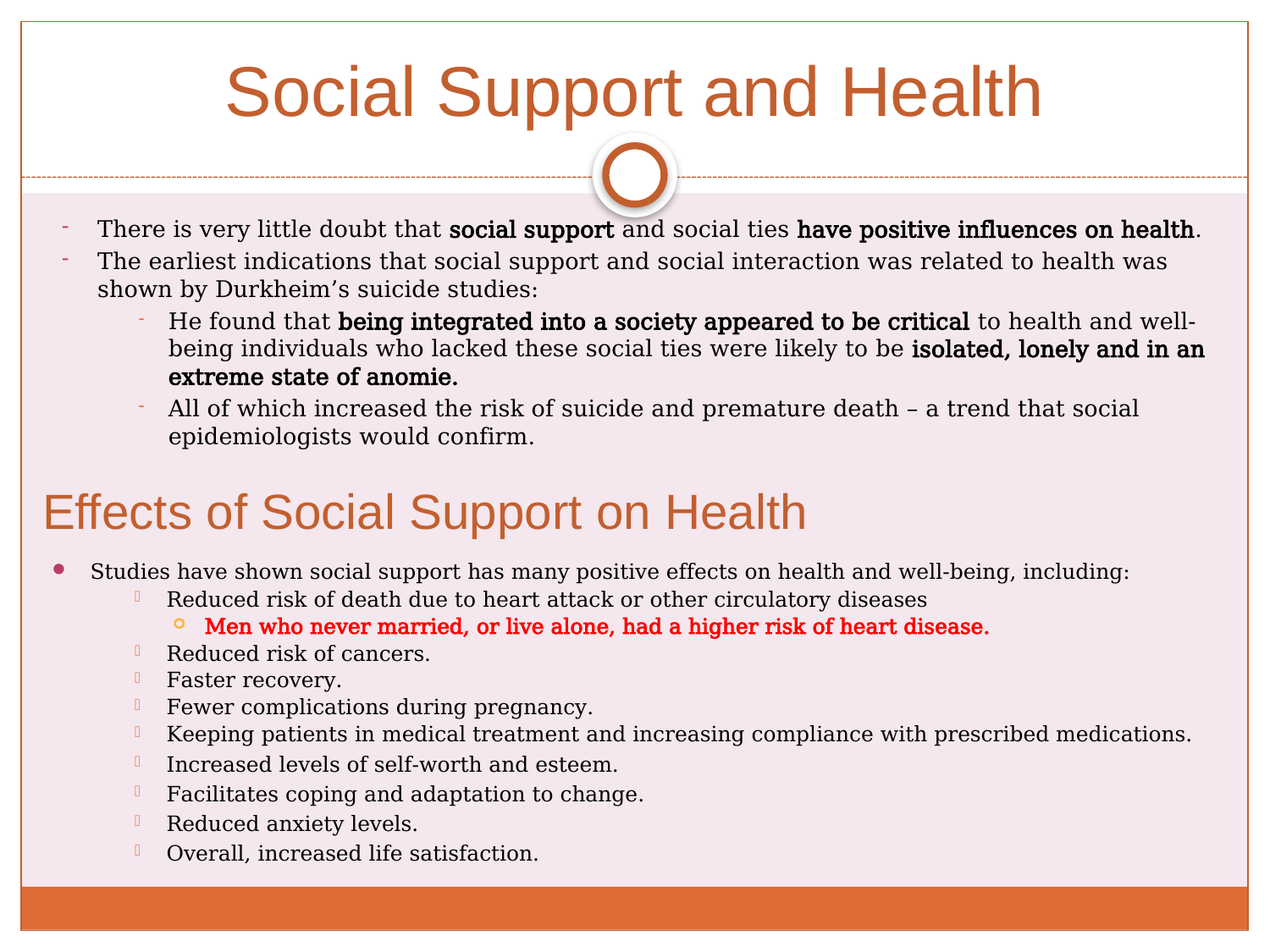

# Social Support and Health
There is very little doubt that social support and social ties have positive influences on health.
The earliest indications that social support and social interaction was related to health was shown by Durkheim’s suicide studies:
He found that being integrated into a society appeared to be critical to health and well-being individuals who lacked these social ties were likely to be isolated, lonely and in an extreme state of anomie.
All of which increased the risk of suicide and premature death – a trend that social epidemiologists would confirm.
Effects of Social Support on Health
Studies have shown social support has many positive effects on health and well-being, including:
Reduced risk of death due to heart attack or other circulatory diseases
Men who never married, or live alone, had a higher risk of heart disease.
Reduced risk of cancers.
Faster recovery.
Fewer complications during pregnancy.
Keeping patients in medical treatment and increasing compliance with prescribed medications.
Increased levels of self-worth and esteem.
Facilitates coping and adaptation to change.
Reduced anxiety levels.
Overall, increased life satisfaction.